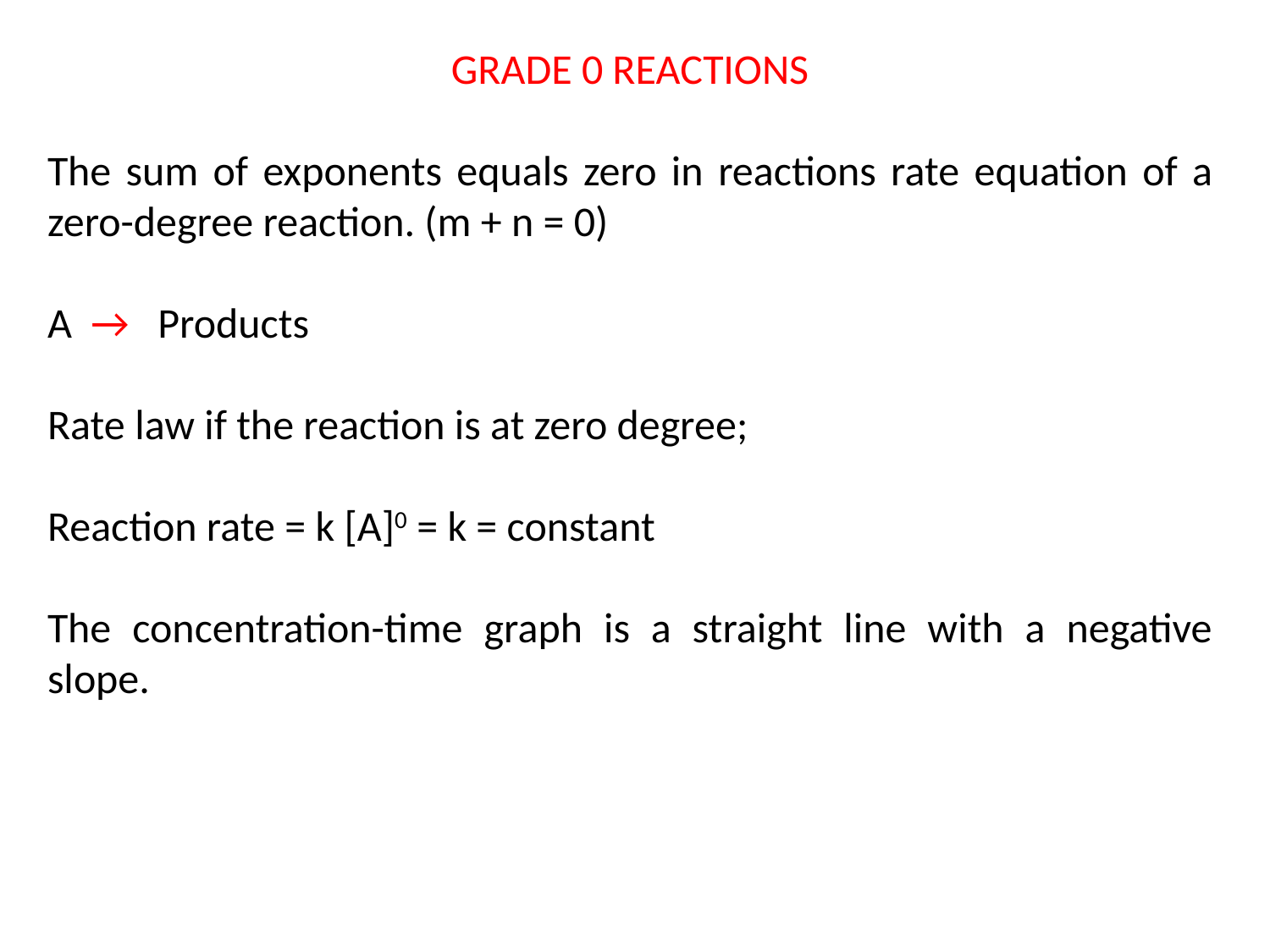

GRADE 0 REACTIONS

The sum of exponents equals zero in reactions rate equation of a zero-degree reaction. (m + n = 0)

A  →   Products

Rate ​​law if the reaction is at zero degree;

Reaction rate = k [A]0 = k = constant

The concentration-time graph is a straight line with a negative slope.